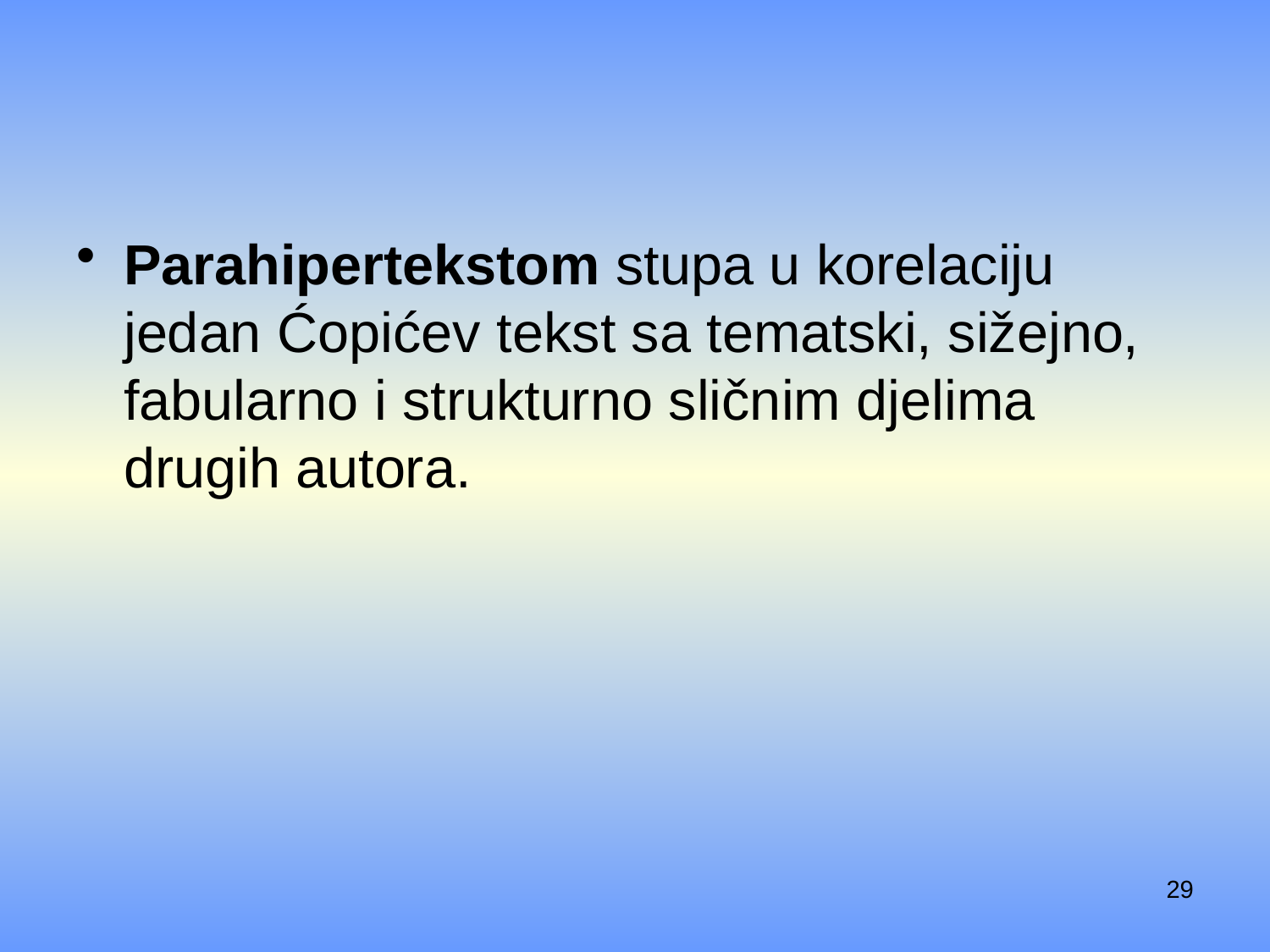

#
Parahipertekstom stupa u korelaciju jedan Ćopićev tekst sa tematski, sižejno, fabularno i strukturno sličnim djelima drugih autora.

29